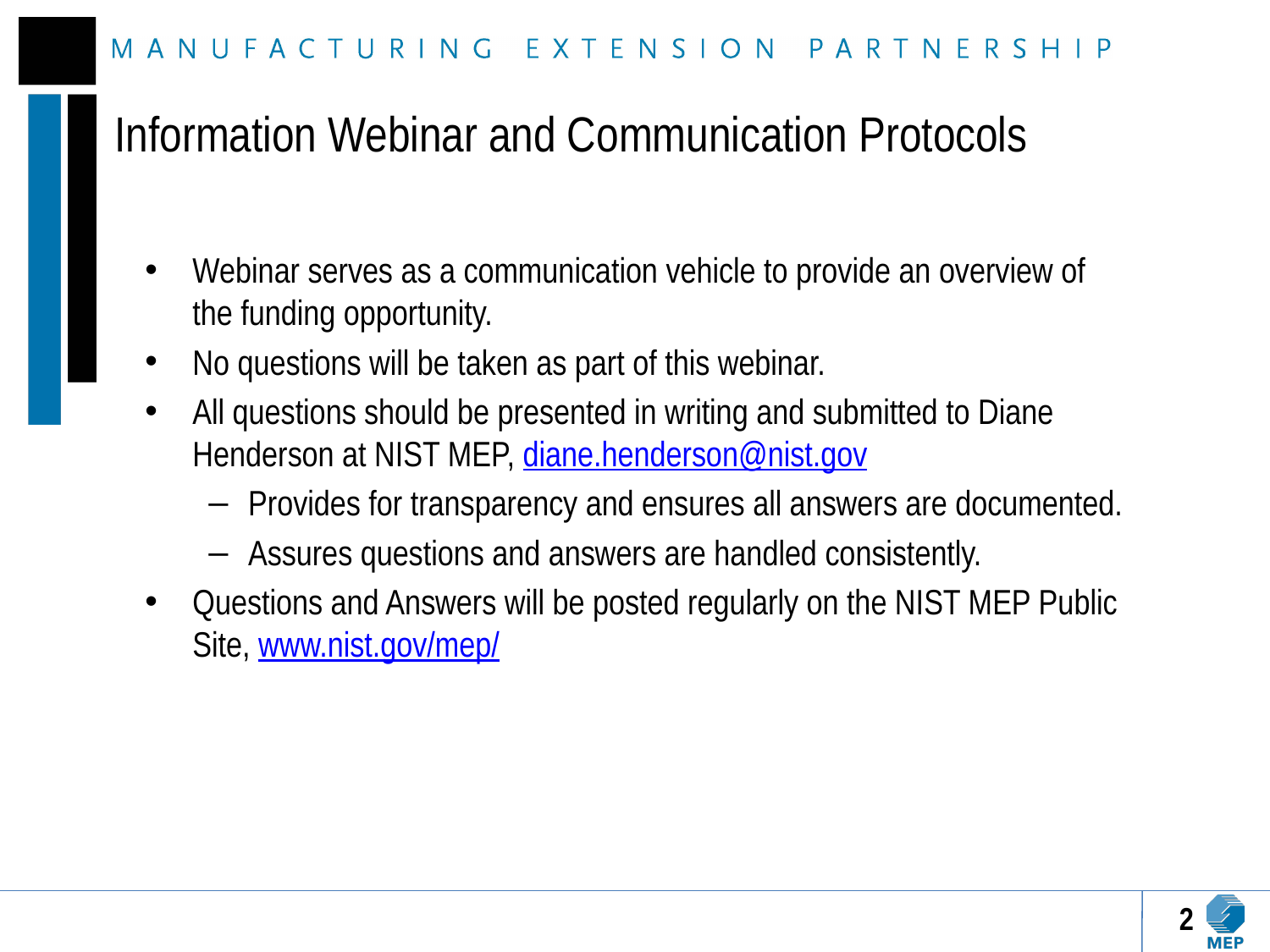

Information Webinar and Communication Protocols
Webinar serves as a communication vehicle to provide an overview of the funding opportunity.
No questions will be taken as part of this webinar.
All questions should be presented in writing and submitted to Diane Henderson at NIST MEP, diane.henderson@nist.gov
Provides for transparency and ensures all answers are documented.
Assures questions and answers are handled consistently.
Questions and Answers will be posted regularly on the NIST MEP Public Site, www.nist.gov/mep/
2